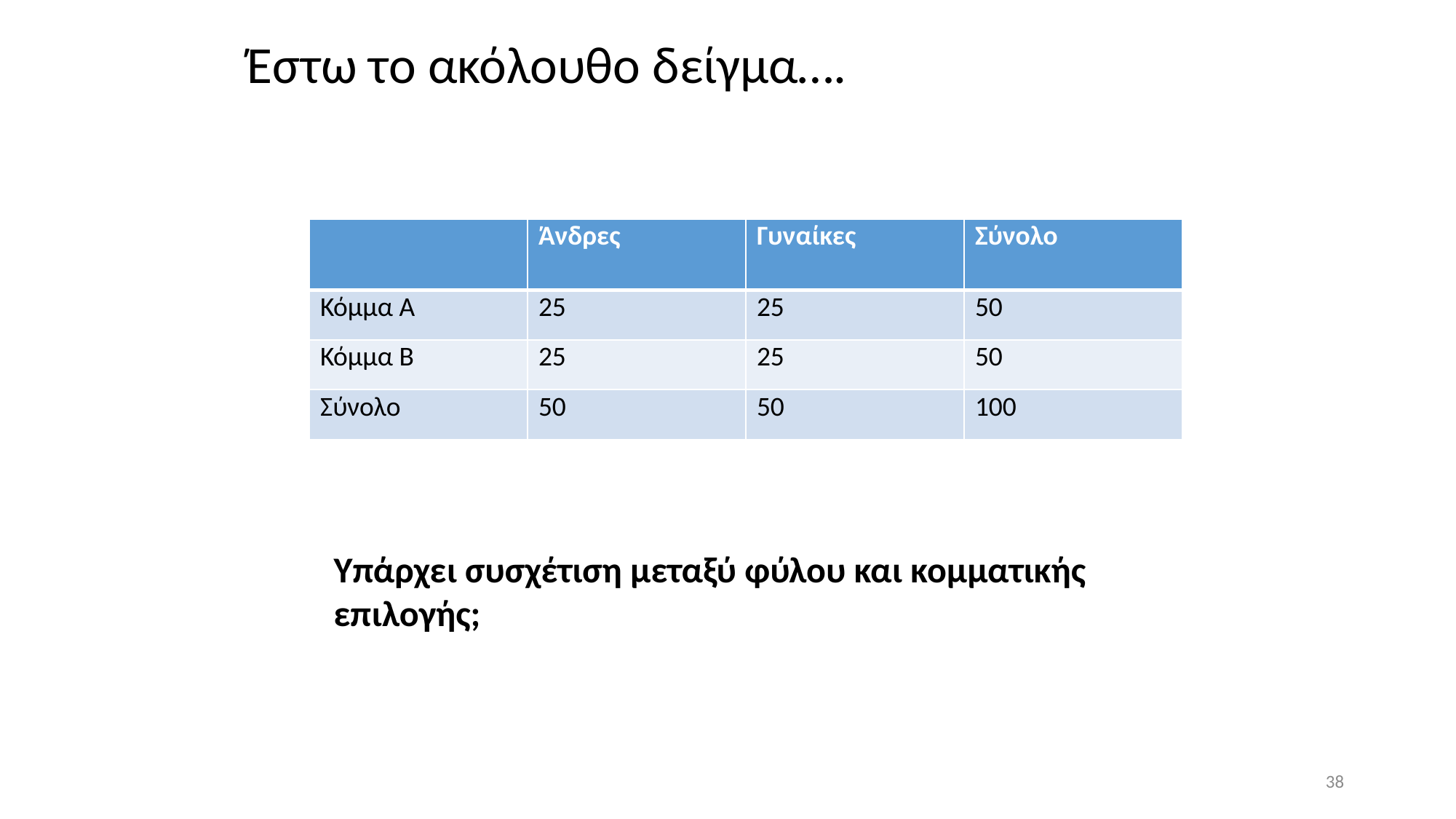

# Έστω το ακόλουθο δείγμα….
|  | Άνδρες | Γυναίκες | Σύνολο |
| --- | --- | --- | --- |
| Κόμμα Α | 25 | 25 | 50 |
| Κόμμα Β | 25 | 25 | 50 |
| Σύνολο | 50 | 50 | 100 |
Υπάρχει συσχέτιση μεταξύ φύλου και κομματικής επιλογής;
38